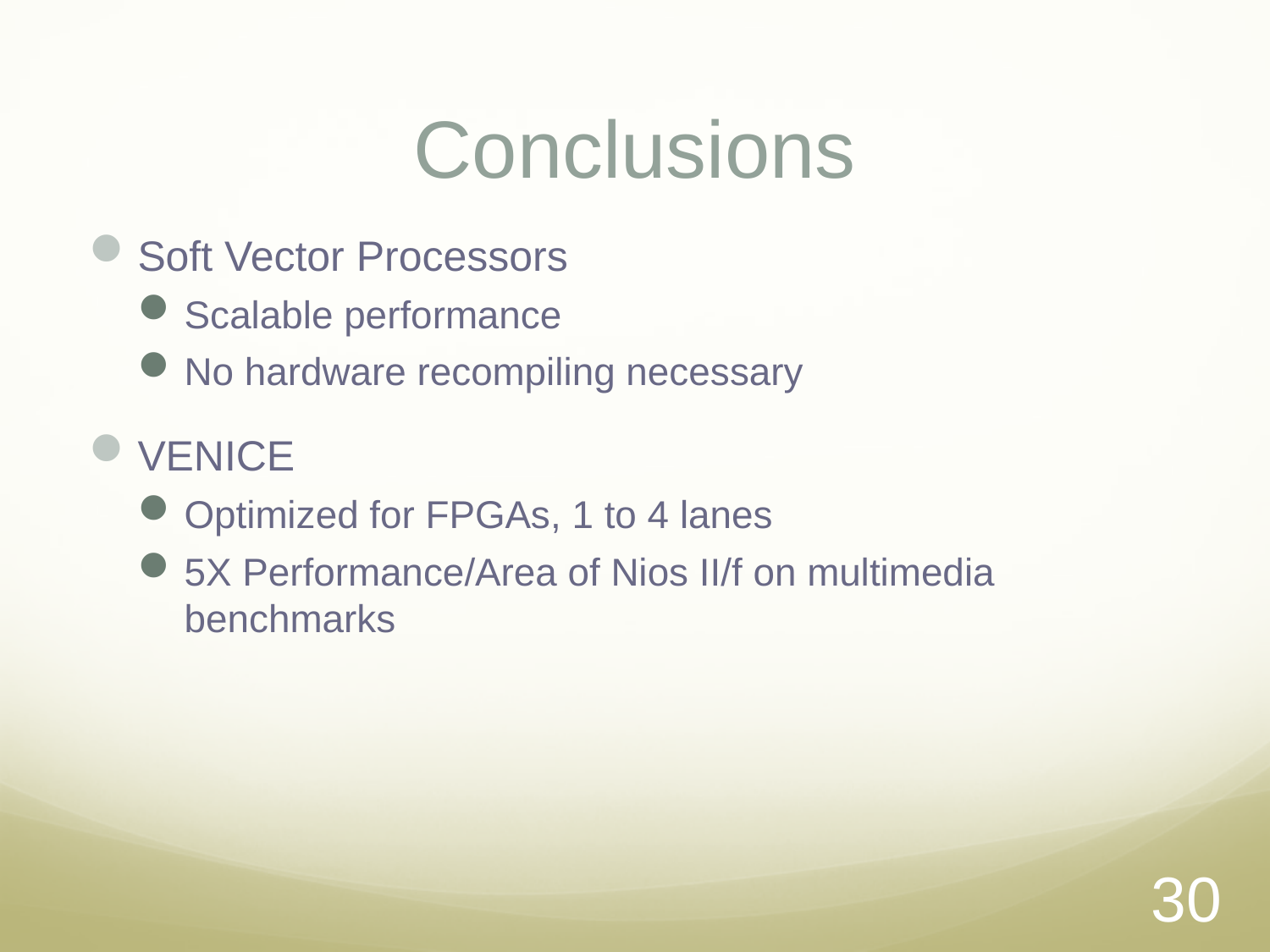

# Conclusions
Soft Vector Processors
Scalable performance
No hardware recompiling necessary
VENICE
Optimized for FPGAs, 1 to 4 lanes
5X Performance/Area of Nios II/f on multimedia benchmarks
30